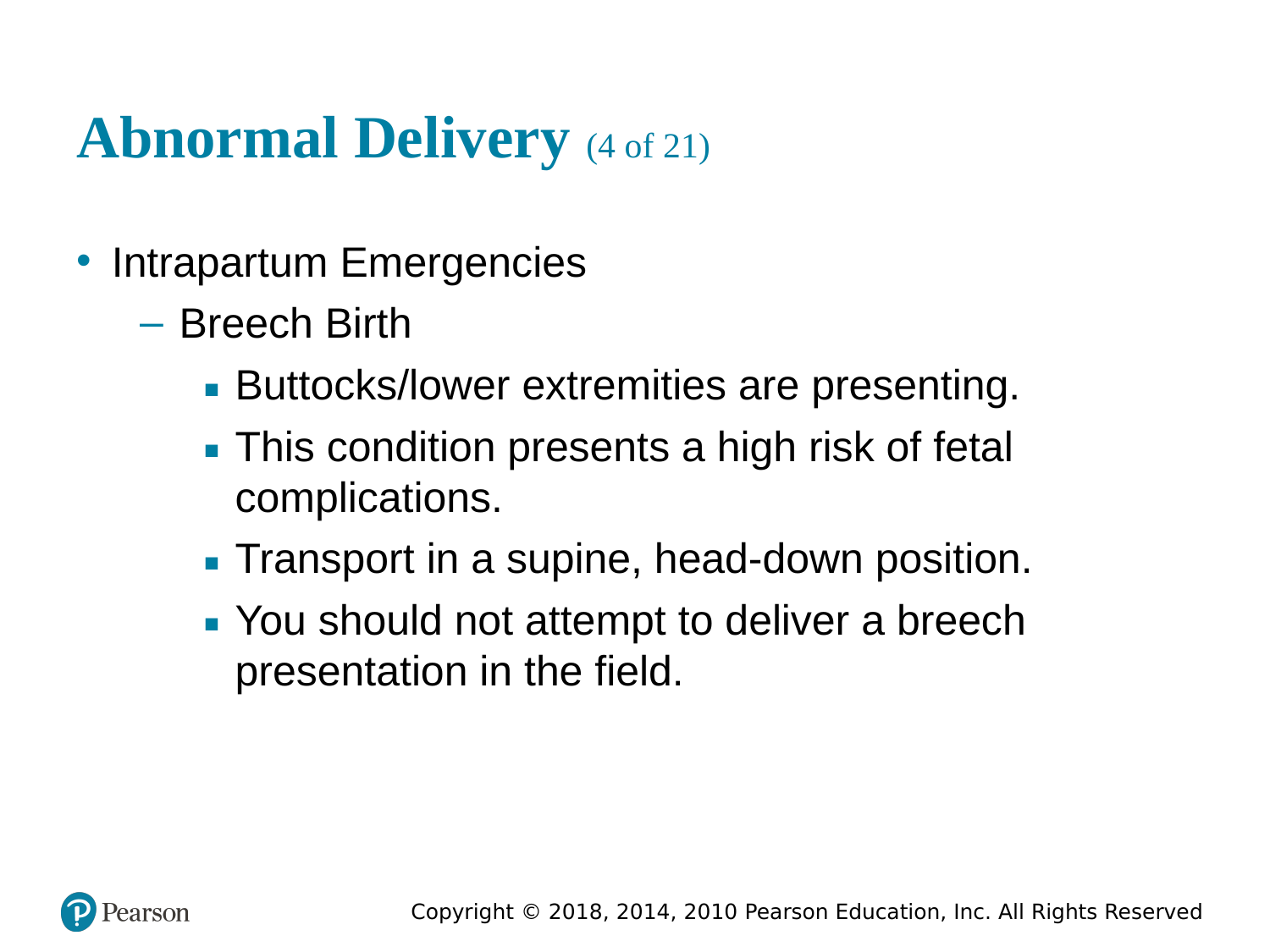

# Abnormal Delivery (4 of 21)
Intrapartum Emergencies
Breech Birth
Buttocks/lower extremities are presenting.
This condition presents a high risk of fetal complications.
Transport in a supine, head-down position.
You should not attempt to deliver a breech presentation in the field.